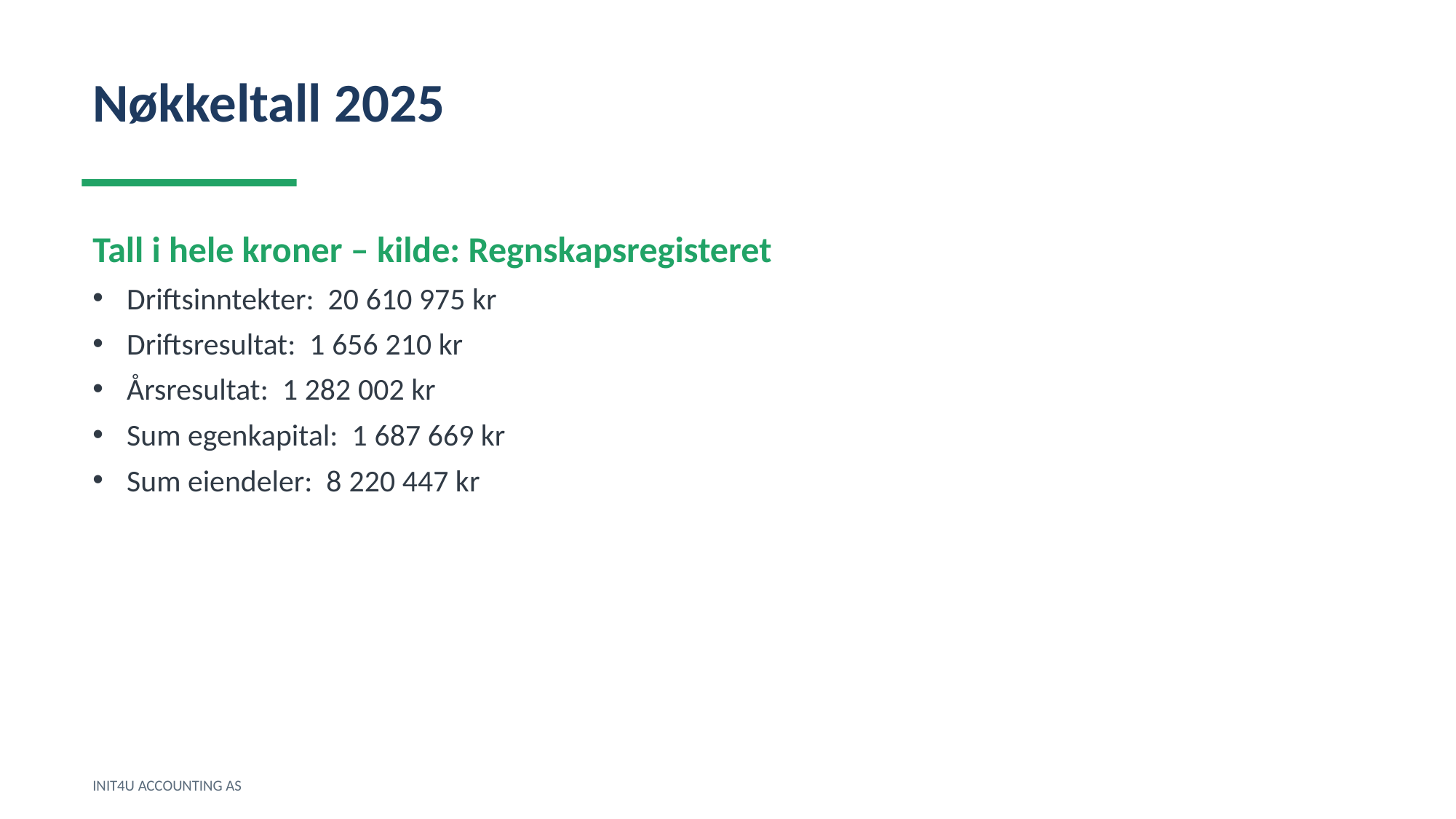

Nøkkeltall 2025

Tall i hele kroner – kilde: Regnskapsregisteret
Driftsinntekter:  20 610 975 kr
Driftsresultat:  1 656 210 kr
Årsresultat:  1 282 002 kr
Sum egenkapital:  1 687 669 kr
Sum eiendeler:  8 220 447 kr
INIT4U ACCOUNTING AS